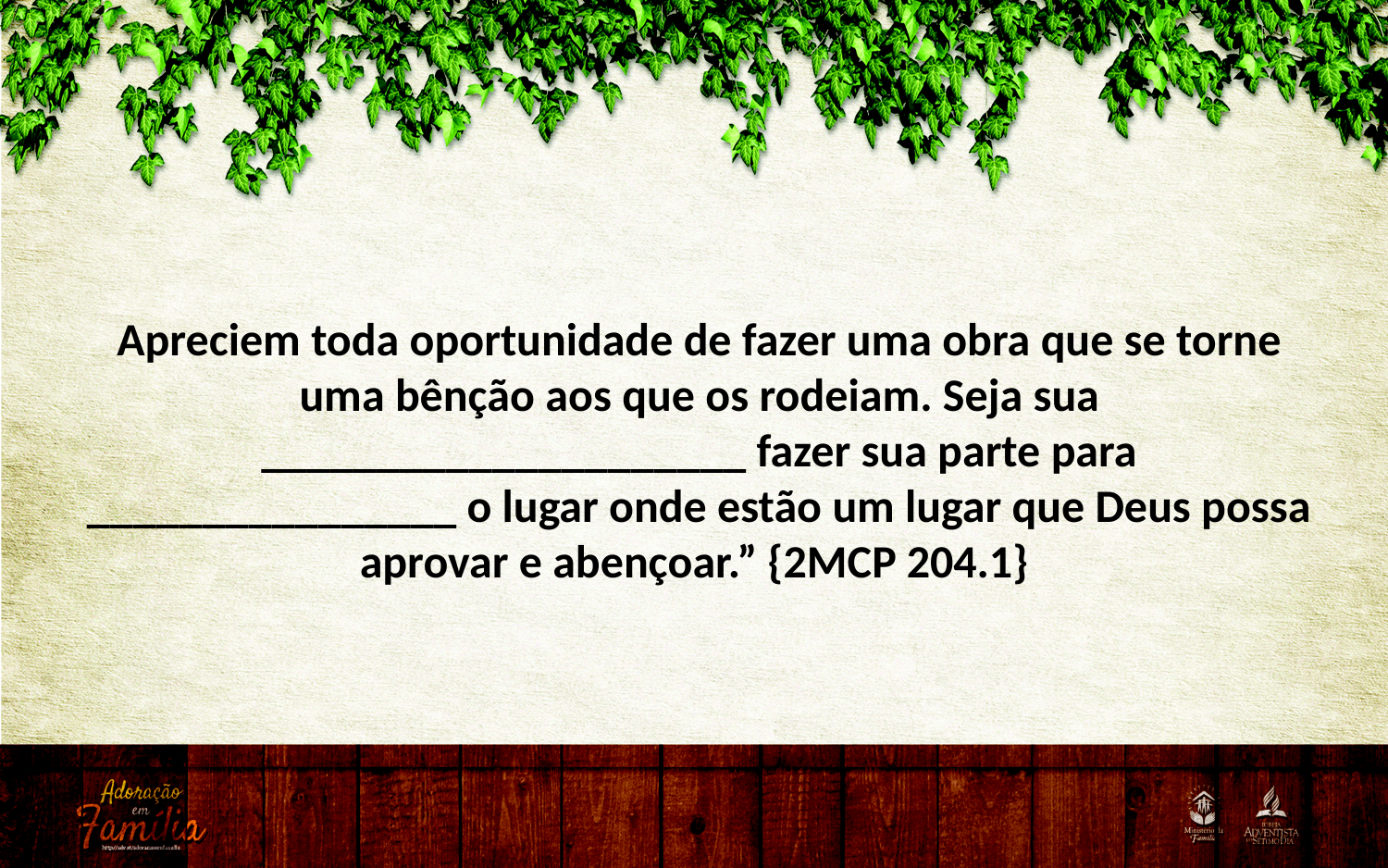

Apreciem toda oportunidade de fazer uma obra que se torne uma bênção aos que os rodeiam. Seja sua _____________________ fazer sua parte para ________________ o lugar onde estão um lugar que Deus possa aprovar e abençoar.” {2MCP 204.1}